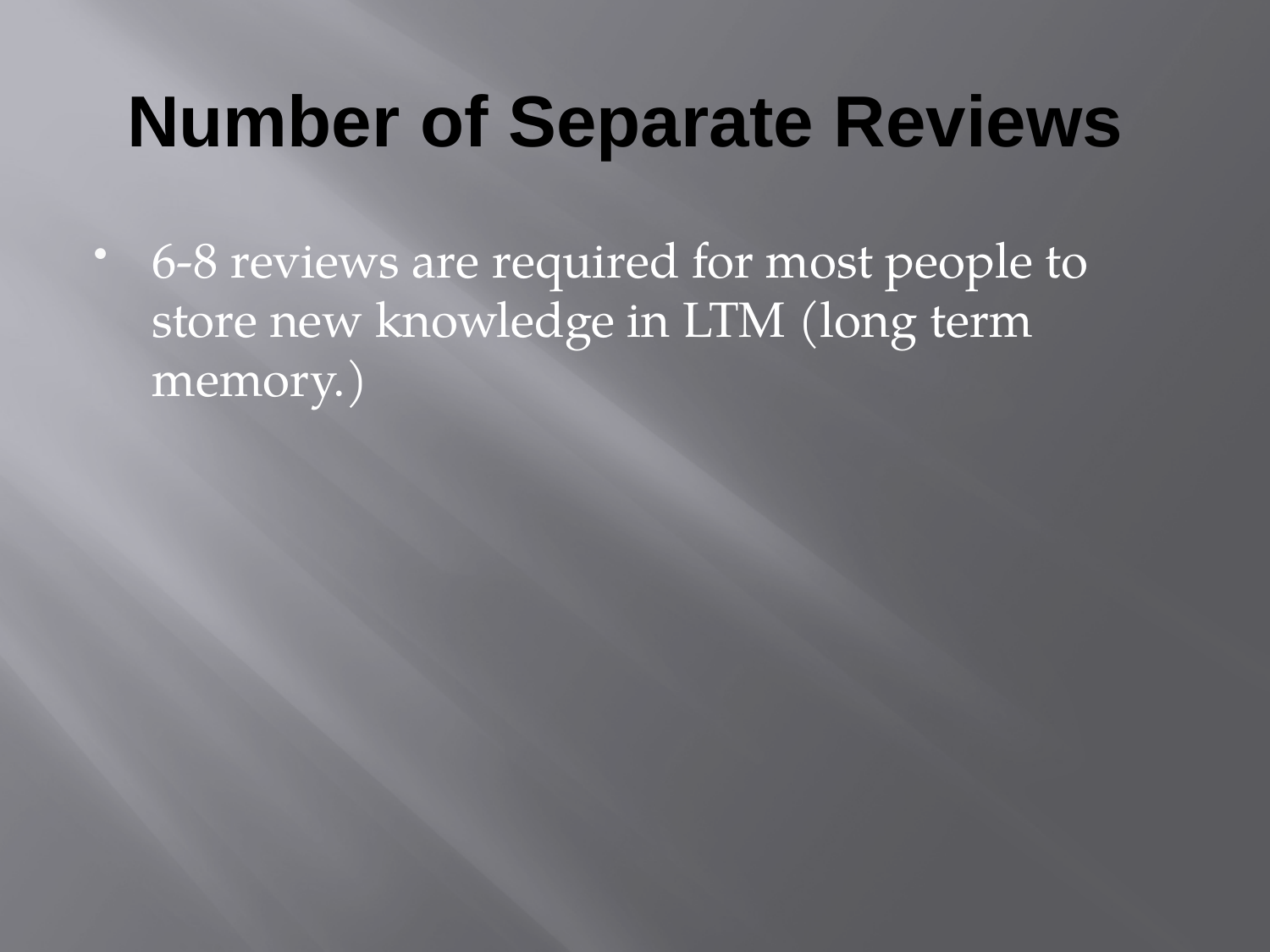

# Number of Separate Reviews
6-8 reviews are required for most people to store new knowledge in LTM (long term memory.)